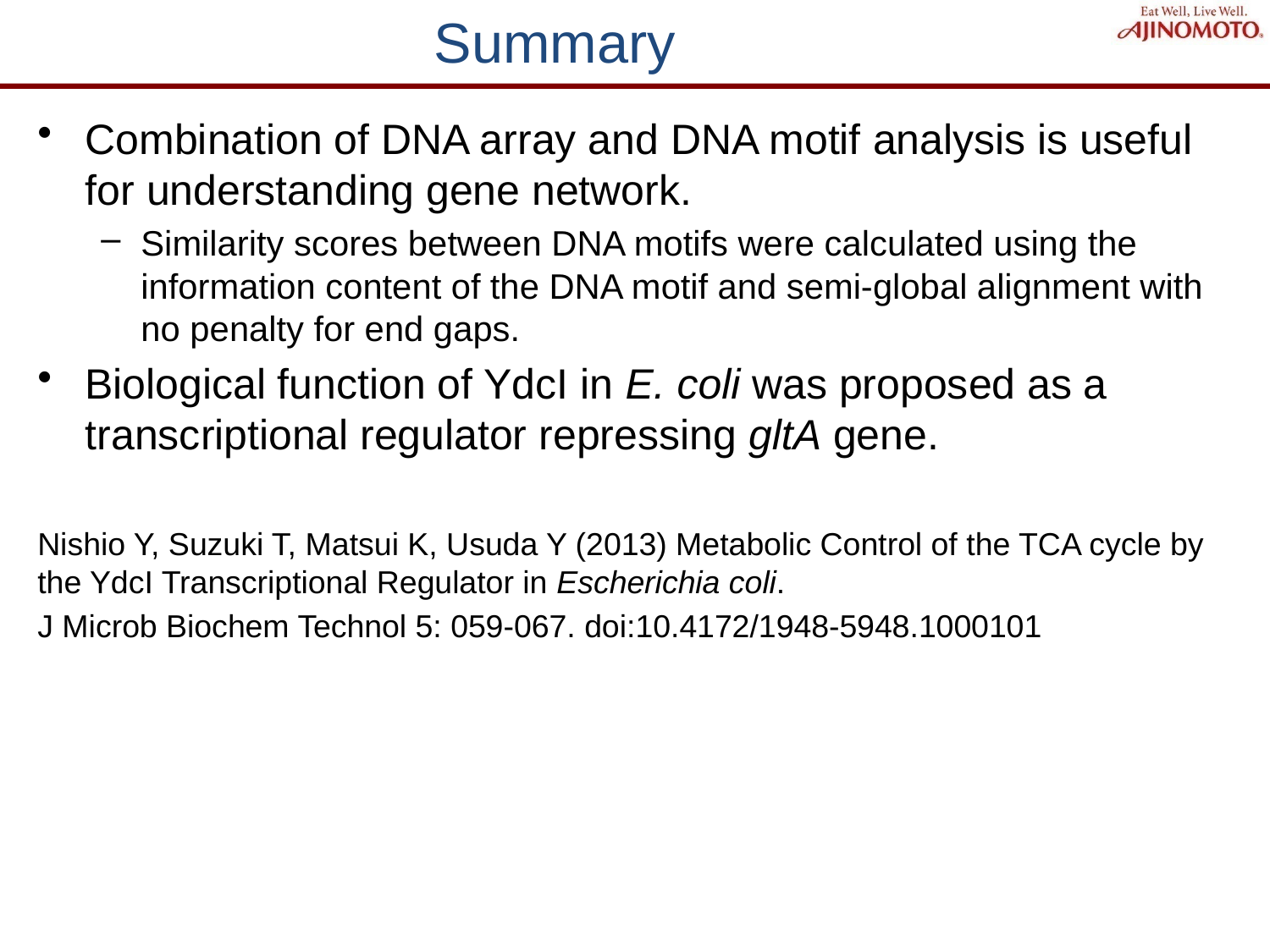

# Summary
Combination of DNA array and DNA motif analysis is useful for understanding gene network.
Similarity scores between DNA motifs were calculated using the information content of the DNA motif and semi-global alignment with no penalty for end gaps.
Biological function of YdcI in E. coli was proposed as a transcriptional regulator repressing gltA gene.

Nishio Y, Suzuki T, Matsui K, Usuda Y (2013) Metabolic Control of the TCA cycle by the YdcI Transcriptional Regulator in Escherichia coli.
J Microb Biochem Technol 5: 059-067. doi:10.4172/1948-5948.1000101